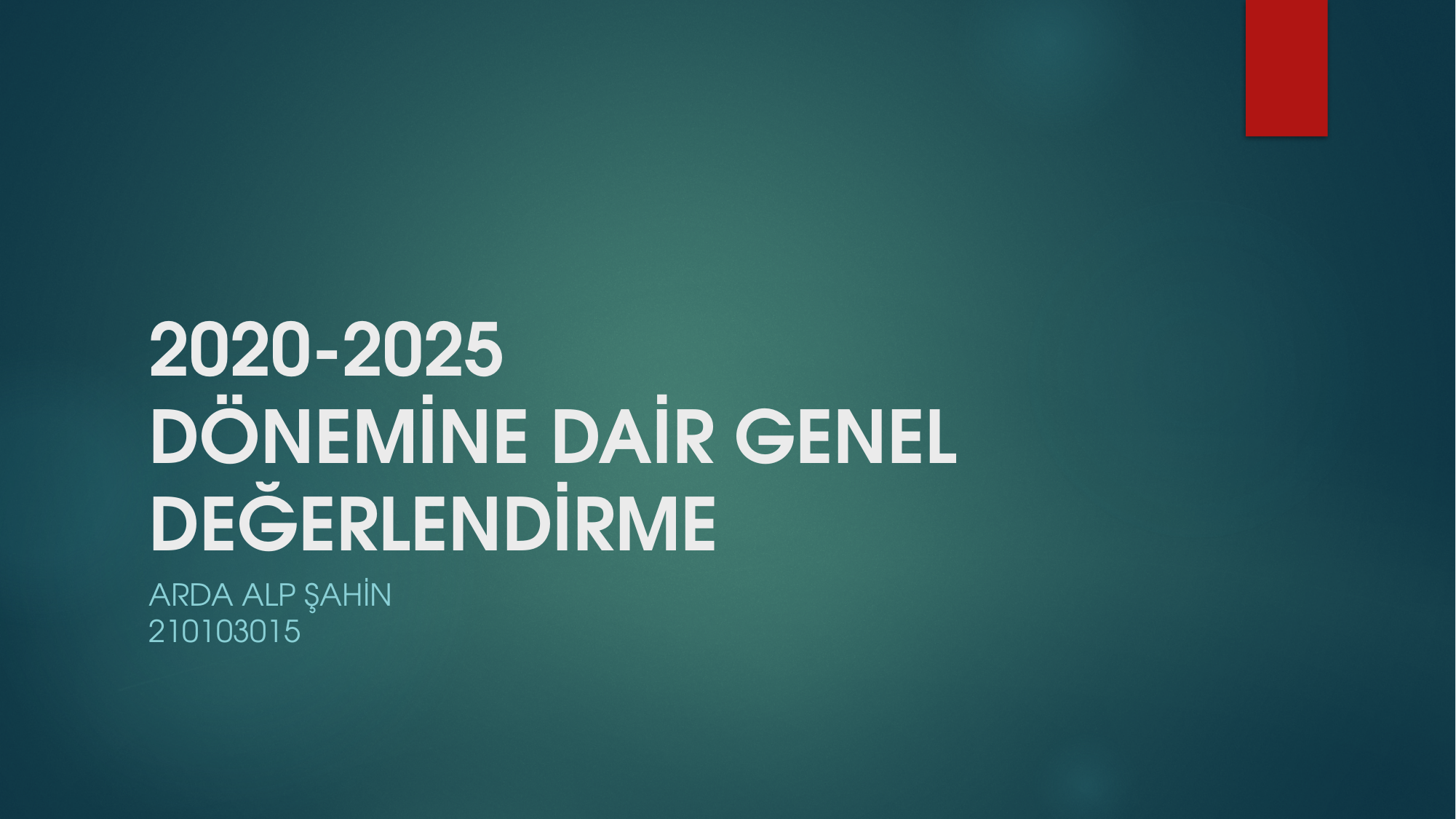

# 2020-2025 DÖNEMİNE DAİR GENEL DEĞERLENDİRME
Arda alp şahin
210103015